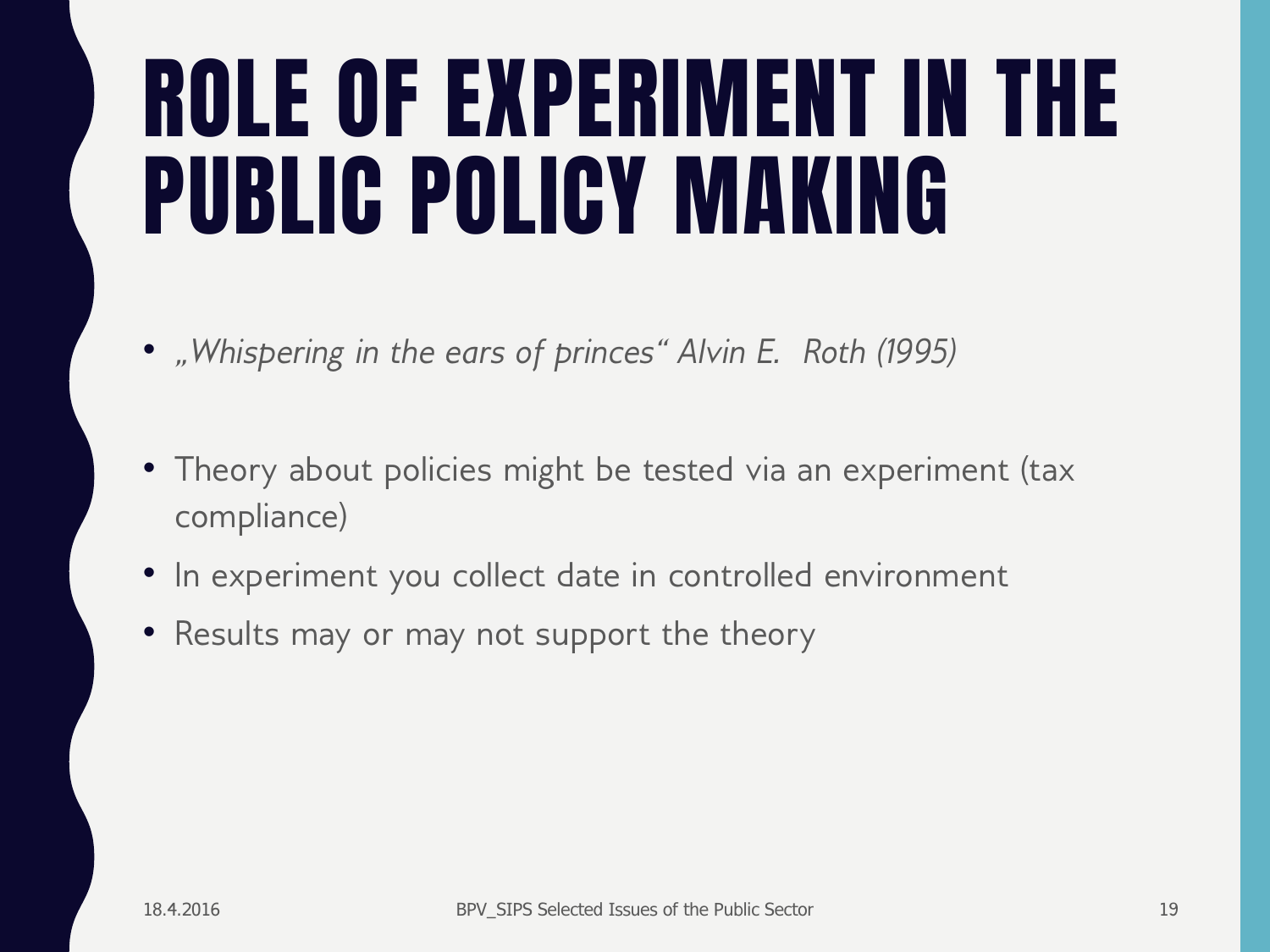

# Role of experiment in the public policy making
„Whispering in the ears of princes“ Alvin E.  Roth (1995)

Theory about policies might be tested via an experiment (tax compliance)
In experiment you collect date in controlled environment
Results may or may not support the theory
18.4.2016
BPV_SIPS Selected Issues of the Public Sector
19